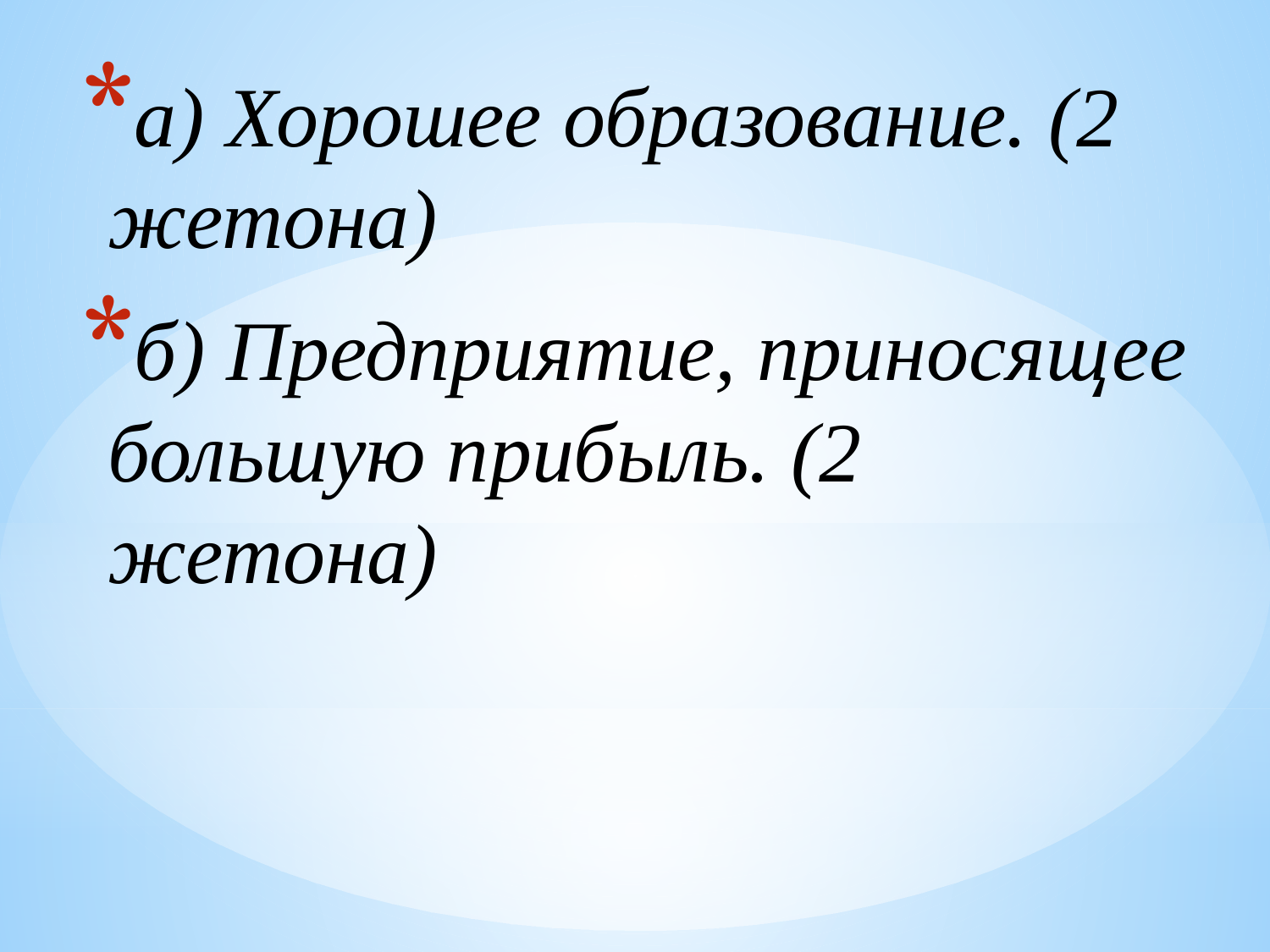

а) Хорошее образование. (2 жетона)
б) Предприятие, приносящее большую прибыль. (2 жетона)